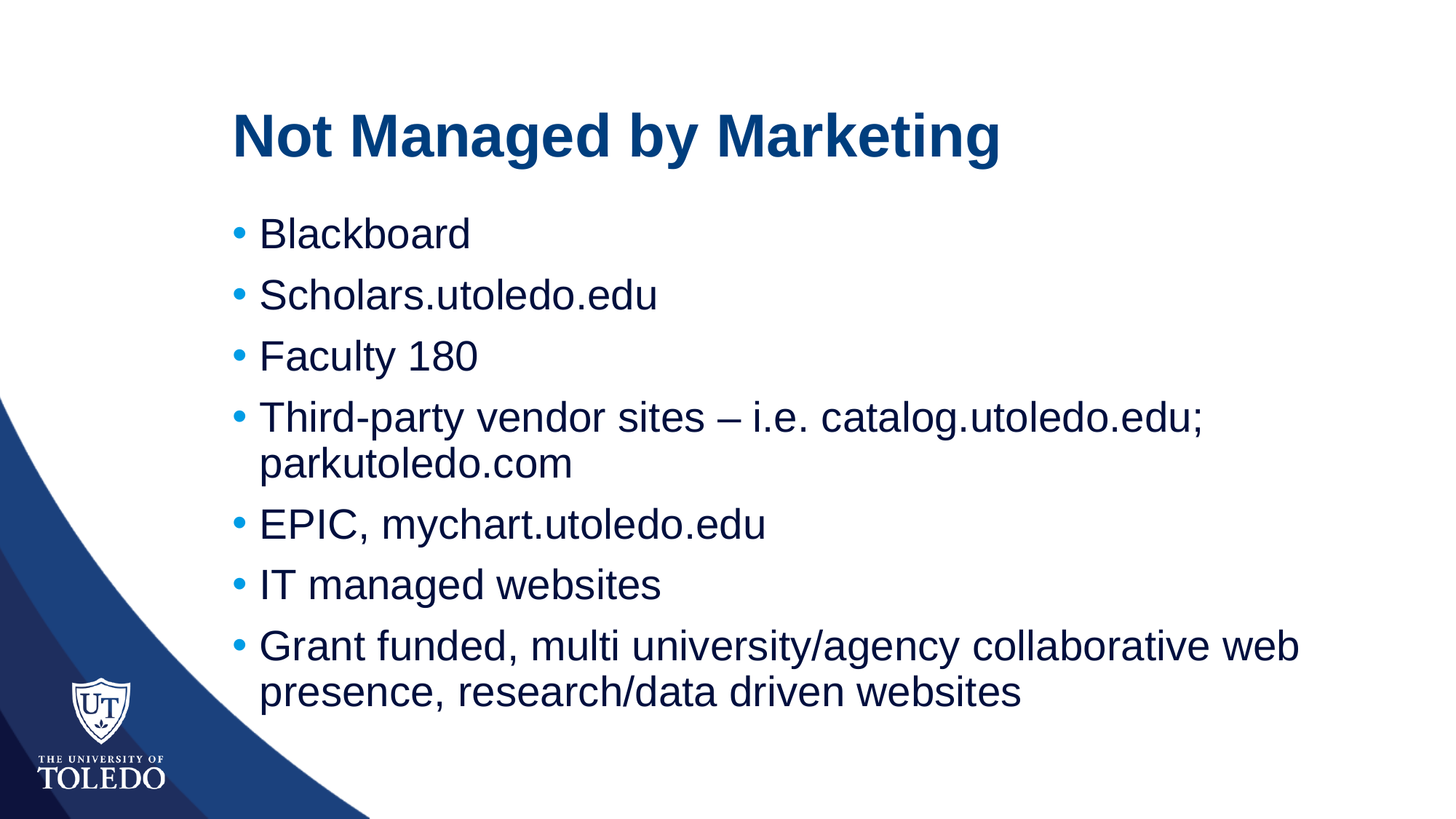

# Not Managed by Marketing
Blackboard
Scholars.utoledo.edu
Faculty 180
Third-party vendor sites – i.e. catalog.utoledo.edu; parkutoledo.com
EPIC, mychart.utoledo.edu
IT managed websites
Grant funded, multi university/agency collaborative web presence, research/data driven websites